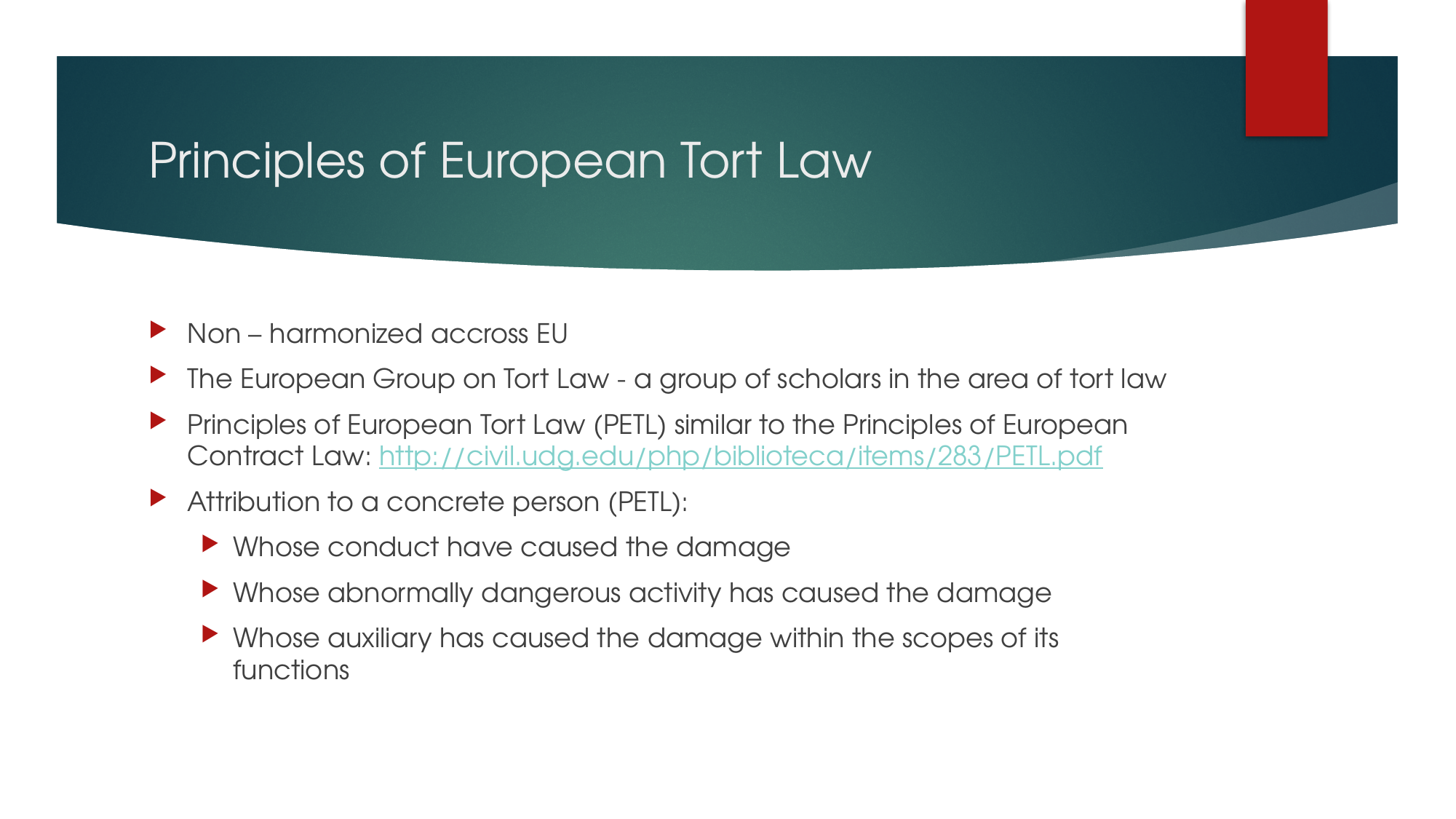

# Principles of European Tort Law
Non – harmonized accross EU
The European Group on Tort Law - a group of scholars in the area of tort law
Principles of European Tort Law (PETL) similar to the Principles of European Contract Law: http://civil.udg.edu/php/biblioteca/items/283/PETL.pdf
Attribution to a concrete person (PETL):
Whose conduct have caused the damage
Whose abnormally dangerous activity has caused the damage
Whose auxiliary has caused the damage within the scopes of its functions